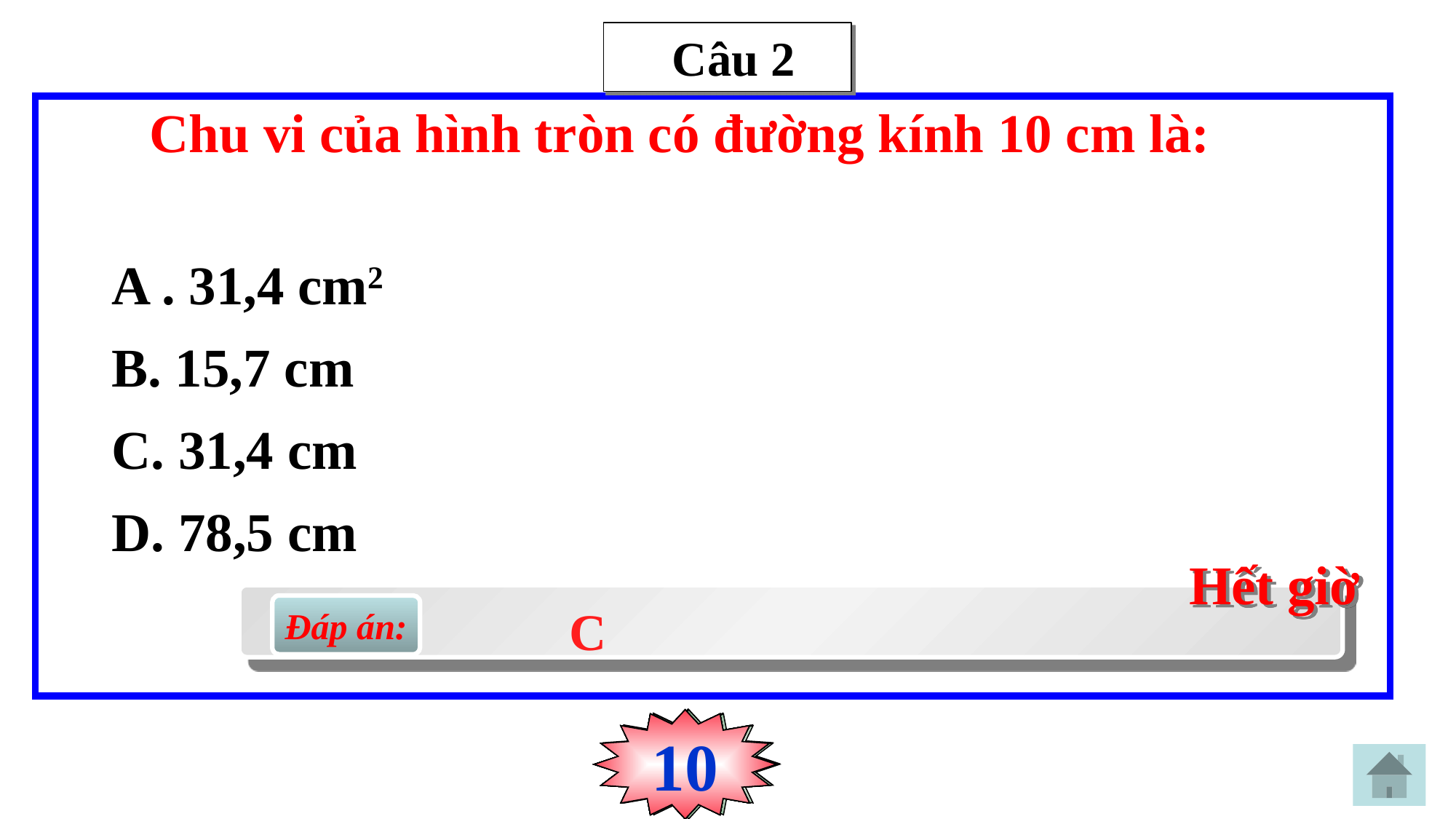

Câu 2
    Chu vi của hình tròn có đường kính 10 cm là:

 A . 31,4 cm2
 B. 15,7 cm
 C. 31,4 cm
 D. 78,5 cm

Hết giờ

Đáp án:

 C
0
2
3
4
5
6
7
8
9
10
1